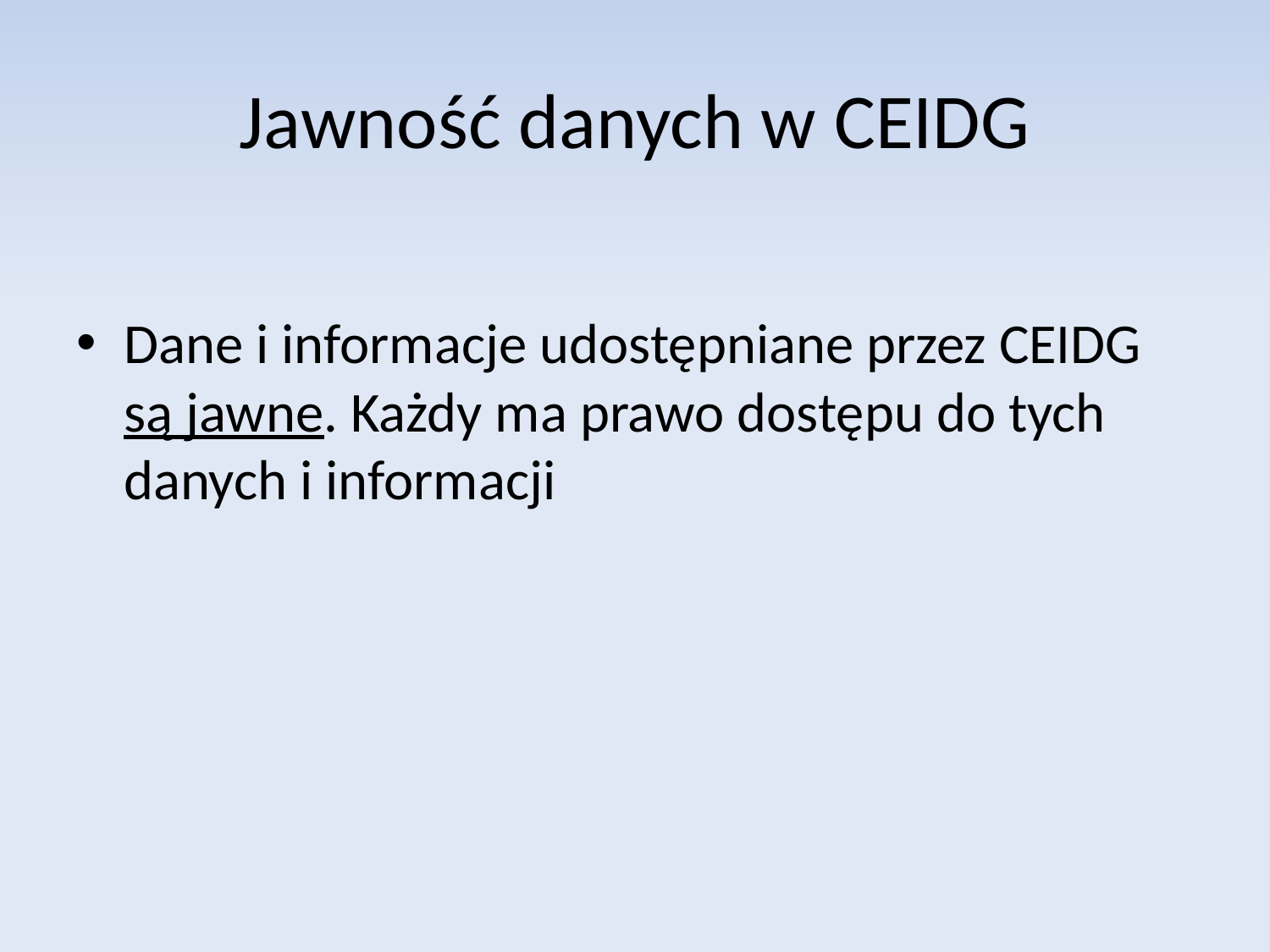

# Jawność danych w CEIDG

Dane i informacje udostępniane przez CEIDG są jawne. Każdy ma prawo dostępu do tych danych i informacji